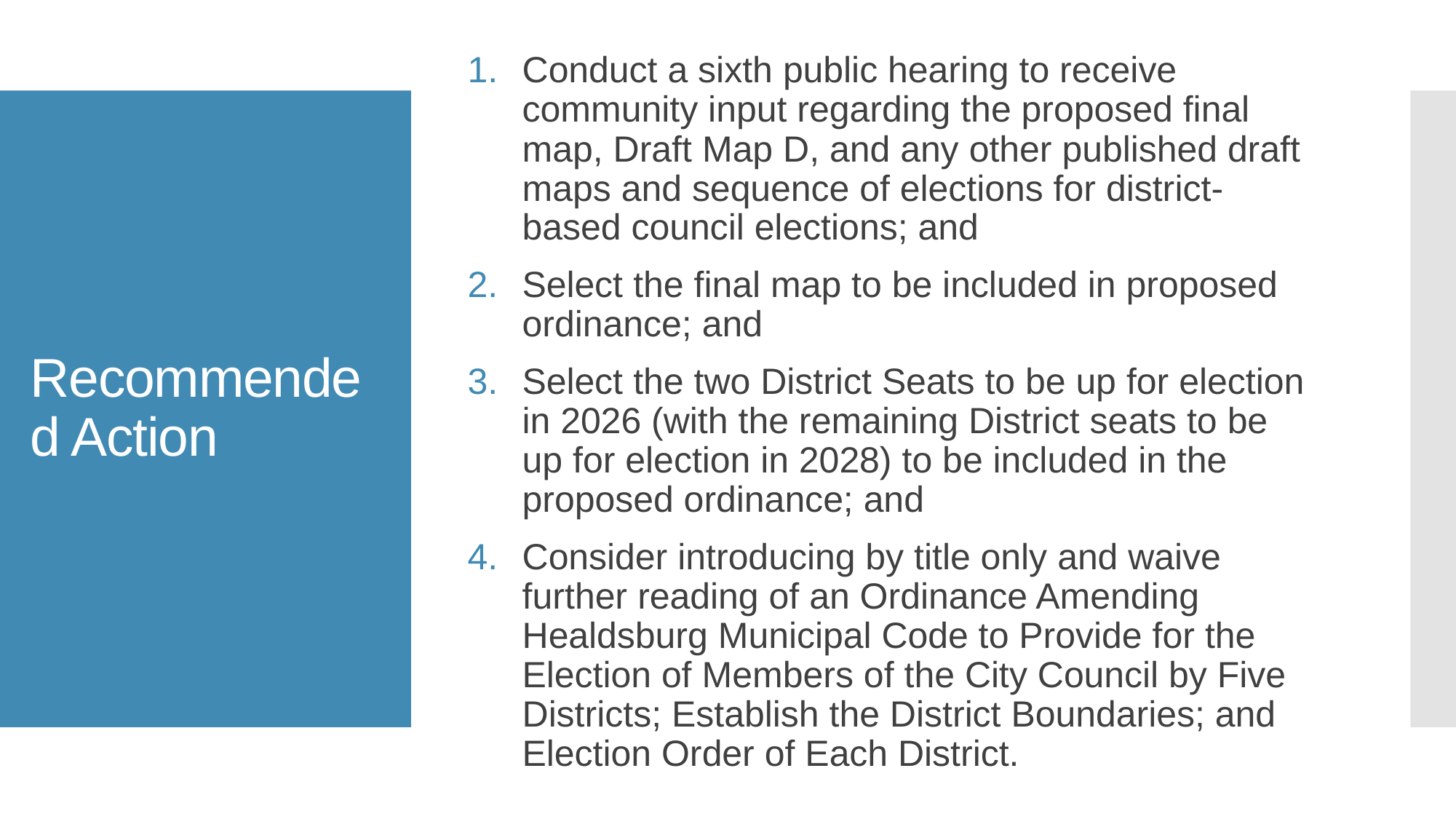

Conduct a sixth public hearing to receive community input regarding the proposed final map, Draft Map D, and any other published draft maps and sequence of elections for district-based council elections; and
Select the final map to be included in proposed ordinance; and
Select the two District Seats to be up for election in 2026 (with the remaining District seats to be up for election in 2028) to be included in the proposed ordinance; and
Consider introducing by title only and waive further reading of an Ordinance Amending Healdsburg Municipal Code to Provide for the Election of Members of the City Council by Five Districts; Establish the District Boundaries; and Election Order of Each District.
# Recommended Action